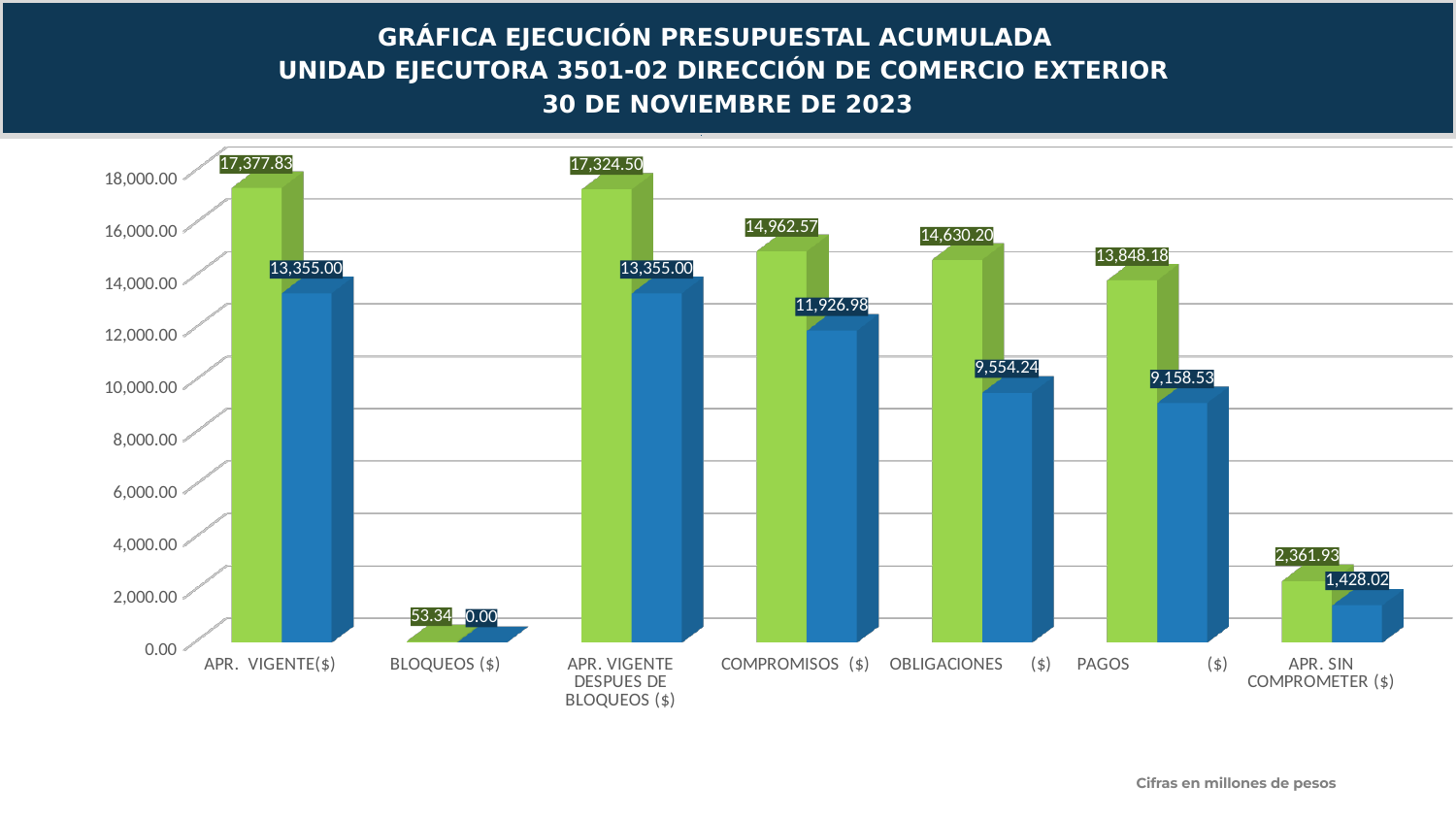

GRÁFICA EJECUCIÓN PRESUPUESTAL ACUMULADA
UNIDAD EJECUTORA 3501-02 DIRECCIÓN DE COMERCIO EXTERIOR
30 DE NOVIEMBRE DE 2023

[unsupported chart]

[unsupported chart]

Cifras en millones de pesos